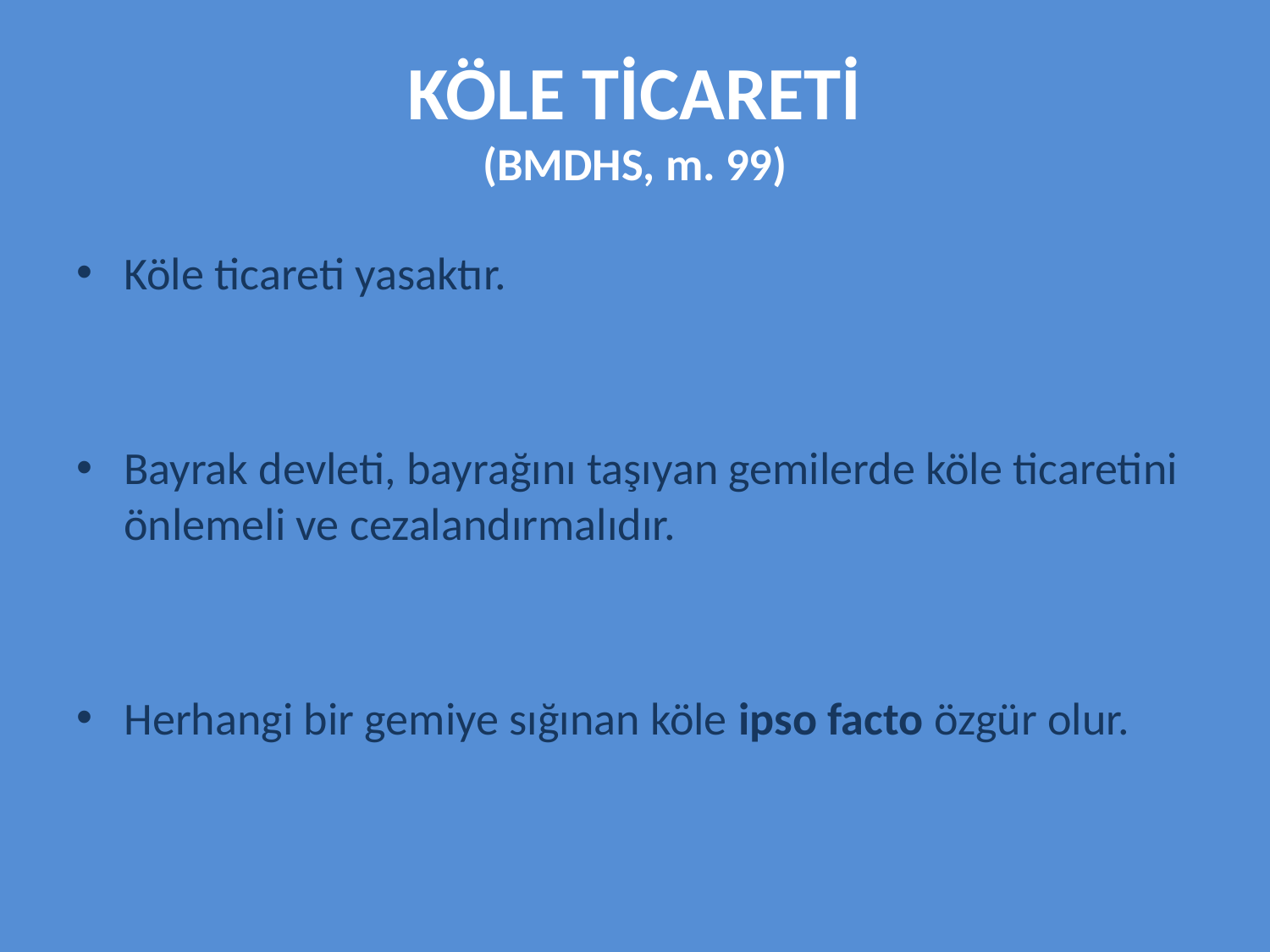

# KÖLE TİCARETİ (BMDHS, m. 99)
Köle ticareti yasaktır.

Bayrak devleti, bayrağını taşıyan gemilerde köle ticaretini önlemeli ve cezalandırmalıdır.

Herhangi bir gemiye sığınan köle ipso facto özgür olur.